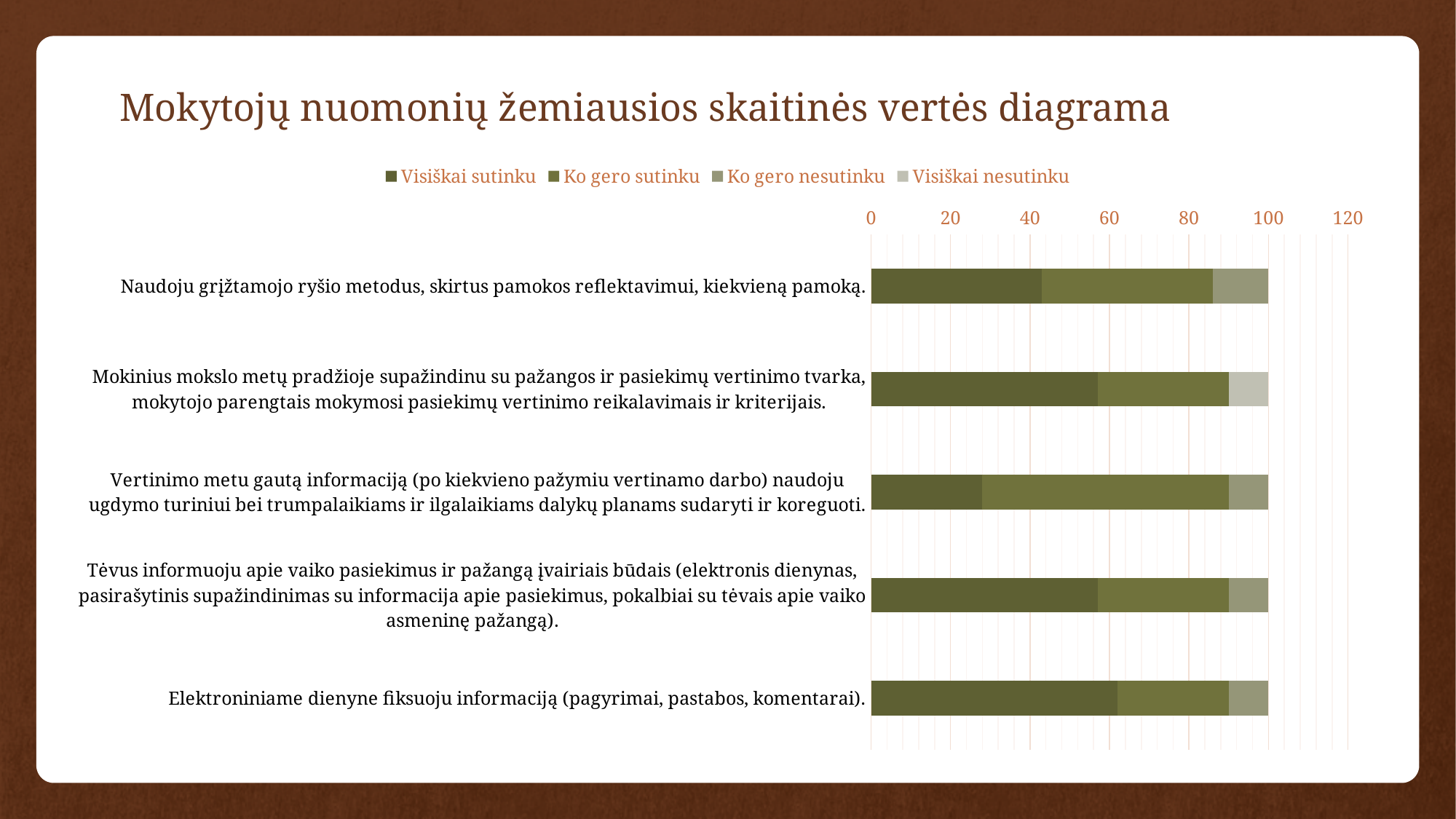

# Mokytojų nuomonių žemiausios skaitinės vertės diagrama

### Chart

| Category | Visiškai sutinku | Ko gero sutinku | Ko gero nesutinku | Visiškai nesutinku |
|---|---|---|---|---|
| Elektroniniame dienyne fiksuoju informaciją (pagyrimai, pastabos, komentarai). | 62.0 | 28.0 | 10.0 | 0.0 |
| Tėvus informuoju apie vaiko pasiekimus ir pažangą įvairiais būdais (elektronis dienynas, pasirašytinis supažindinimas su informacija apie pasiekimus, pokalbiai su tėvais apie vaiko asmeninę pažangą). | 57.0 | 33.0 | 10.0 | 0.0 |
| Vertinimo metu gautą informaciją (po kiekvieno pažymiu vertinamo darbo) naudoju ugdymo turiniui bei trumpalaikiams ir ilgalaikiams dalykų planams sudaryti ir koreguoti. | 28.0 | 62.0 | 10.0 | 0.0 |
| Mokinius mokslo metų pradžioje supažindinu su pažangos ir pasiekimų vertinimo tvarka, mokytojo parengtais mokymosi pasiekimų vertinimo reikalavimais ir kriterijais. | 57.0 | 33.0 | 0.0 | 10.0 |
| Naudoju grįžtamojo ryšio metodus, skirtus pamokos reflektavimui, kiekvieną pamoką. | 43.0 | 43.0 | 14.0 | 0.0 |